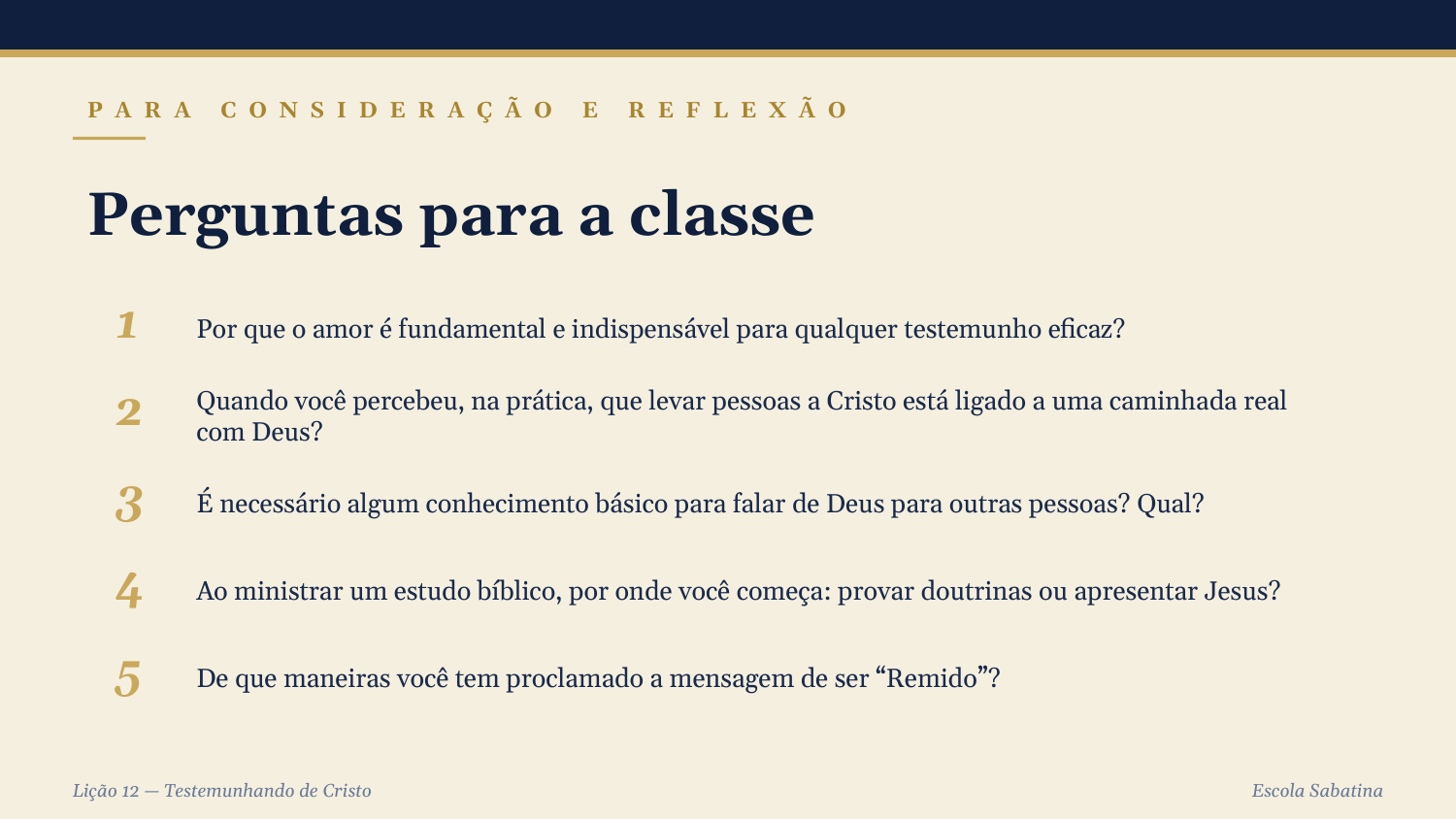

PARA CONSIDERAÇÃO E REFLEXÃO

Perguntas para a classe
1
Por que o amor é fundamental e indispensável para qualquer testemunho eficaz?
2
Quando você percebeu, na prática, que levar pessoas a Cristo está ligado a uma caminhada real com Deus?
3
É necessário algum conhecimento básico para falar de Deus para outras pessoas? Qual?
4
Ao ministrar um estudo bíblico, por onde você começa: provar doutrinas ou apresentar Jesus?
5
De que maneiras você tem proclamado a mensagem de ser “Remido”?
Lição 12 — Testemunhando de Cristo
Escola Sabatina